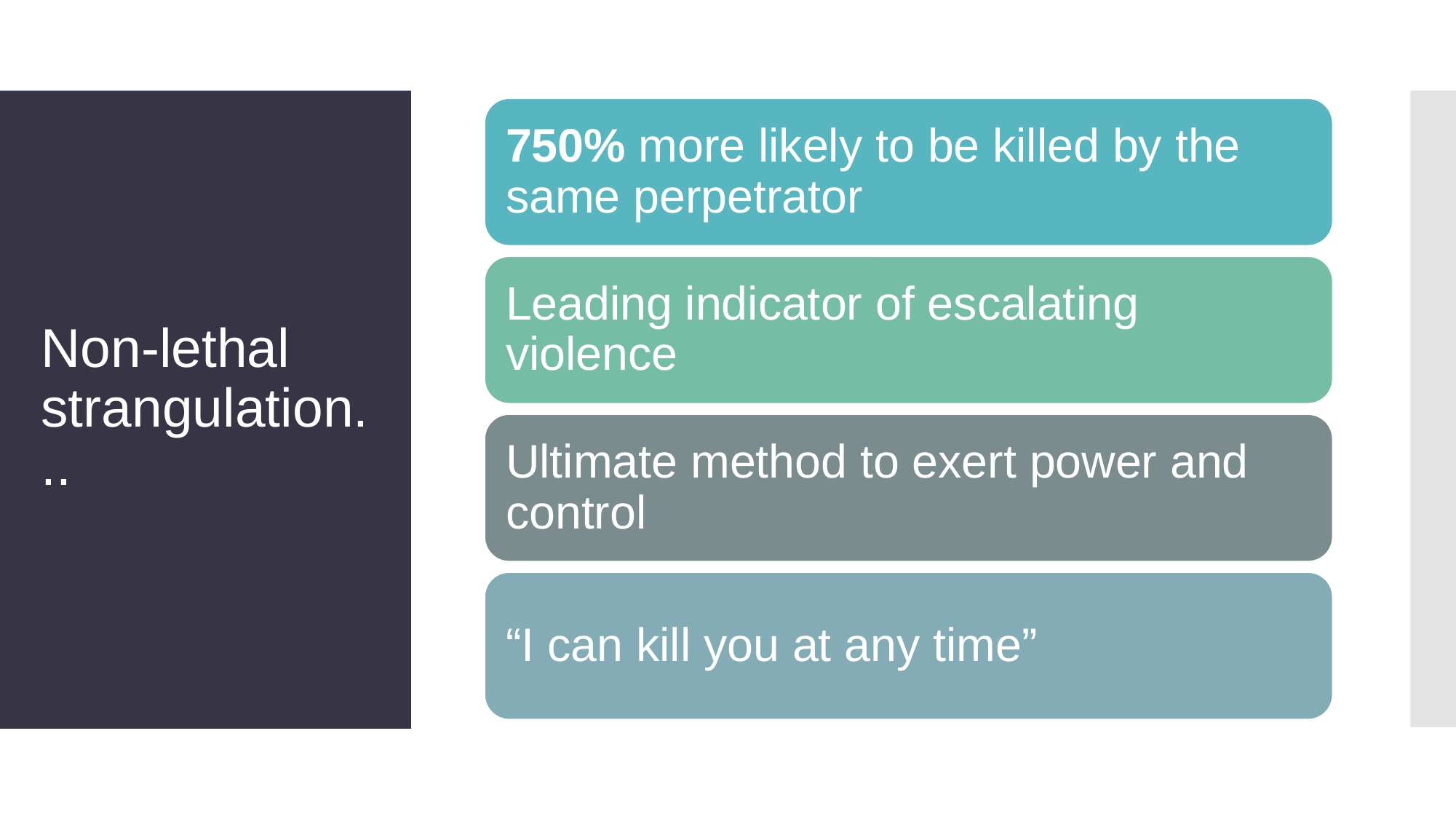

750% more likely to be killed by the same perpetrator

Leading indicator of escalating violence

Ultimate method to exert power and control

“I can kill you at any time”
# Non-lethal strangulation...